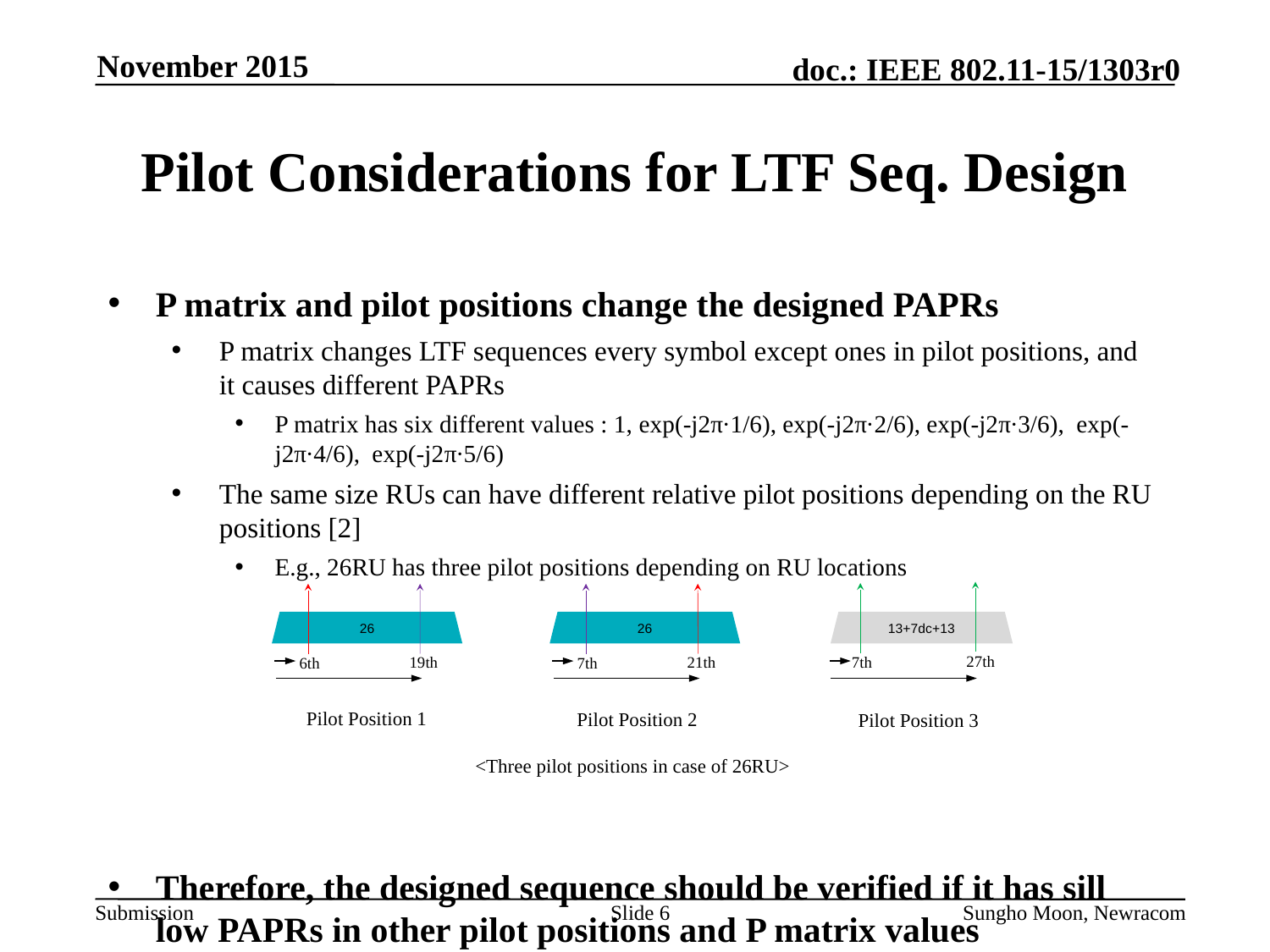

November 2015
# Pilot Considerations for LTF Seq. Design
P matrix and pilot positions change the designed PAPRs
P matrix changes LTF sequences every symbol except ones in pilot positions, and it causes different PAPRs
P matrix has six different values : 1, exp(-j2π·1/6), exp(-j2π·2/6), exp(-j2π·3/6),  exp(-j2π·4/6),  exp(-j2π·5/6)
The same size RUs can have different relative pilot positions depending on the RU positions [2]
E.g., 26RU has three pilot positions depending on RU locations

Therefore, the designed sequence should be verified if it has sill low PAPRs in other pilot positions and P matrix values

26
26
13+7dc+13
27th
 19th
 21th
7th
6th
7th
Pilot Position 1
Pilot Position 2
Pilot Position 3
<Three pilot positions in case of 26RU>
Slide 6
Sungho Moon, Newracom